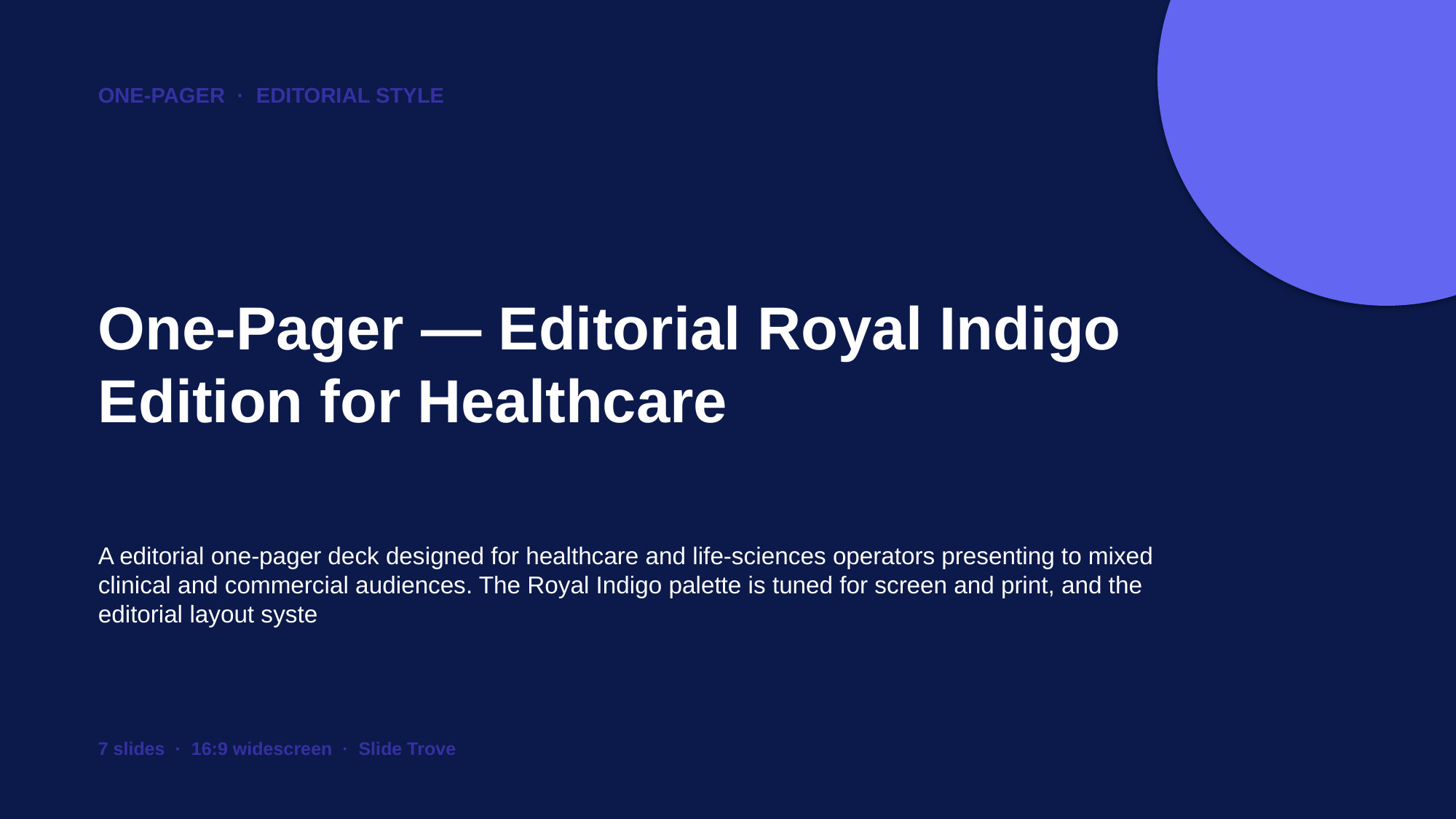

ONE-PAGER  ·  EDITORIAL STYLE
One-Pager — Editorial Royal Indigo Edition for Healthcare
A editorial one-pager deck designed for healthcare and life-sciences operators presenting to mixed clinical and commercial audiences. The Royal Indigo palette is tuned for screen and print, and the editorial layout syste
7 slides  ·  16:9 widescreen  ·  Slide Trove